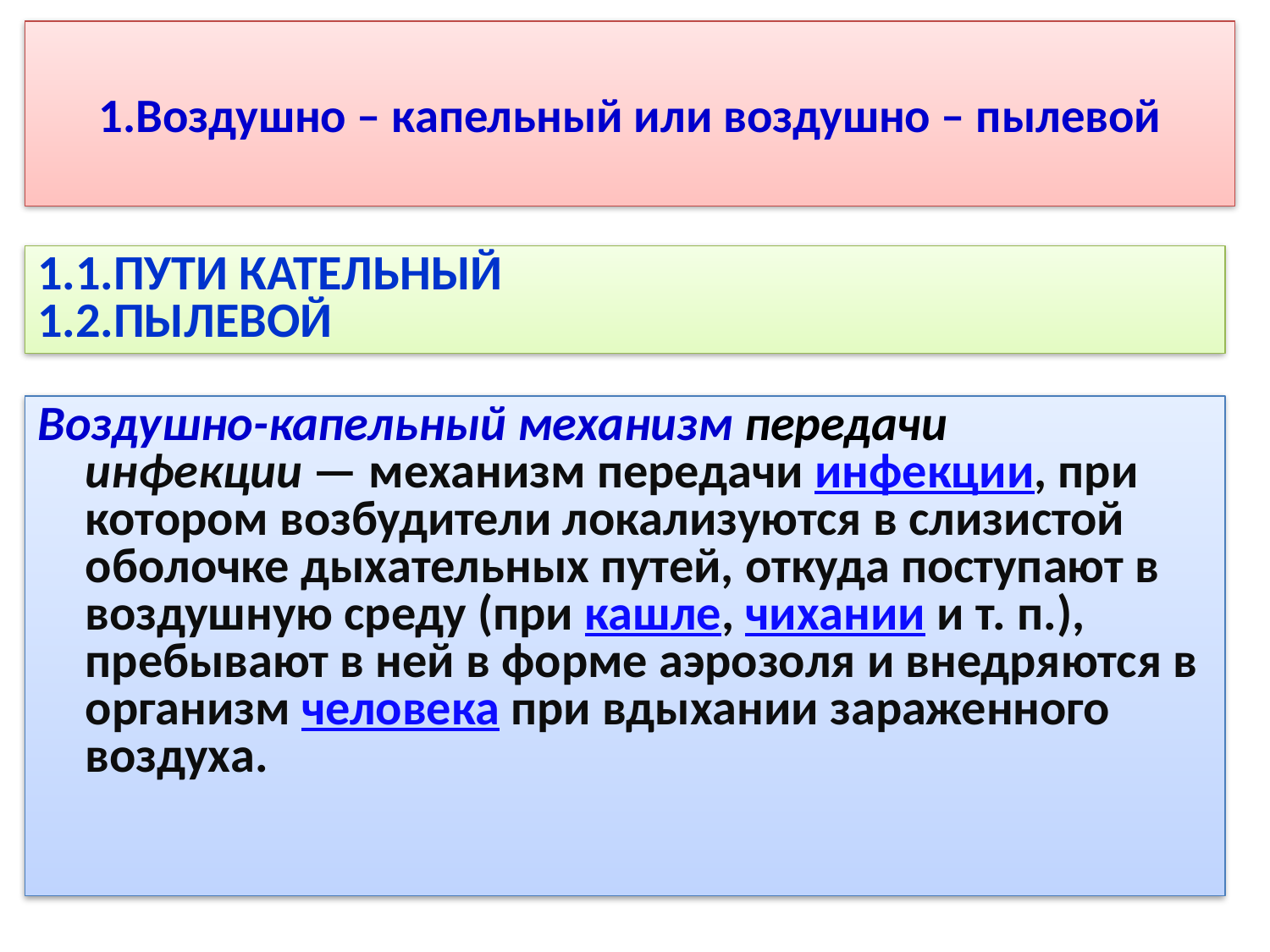

1.Воздушно – капельный или воздушно – пылевой
1.1.ПУТИ КАТЕЛЬНЫЙ
1.2.ПЫЛЕВОЙ
Воздушно-капельный механизм передачи инфекции — механизм передачи инфекции, при котором возбудители локализуются в слизистой оболочке дыхательных путей, откуда поступают в воздушную среду (при кашле, чихании и т. п.), пребывают в ней в форме аэрозоля и внедряются в организм человека при вдыхании зараженного воздуха.